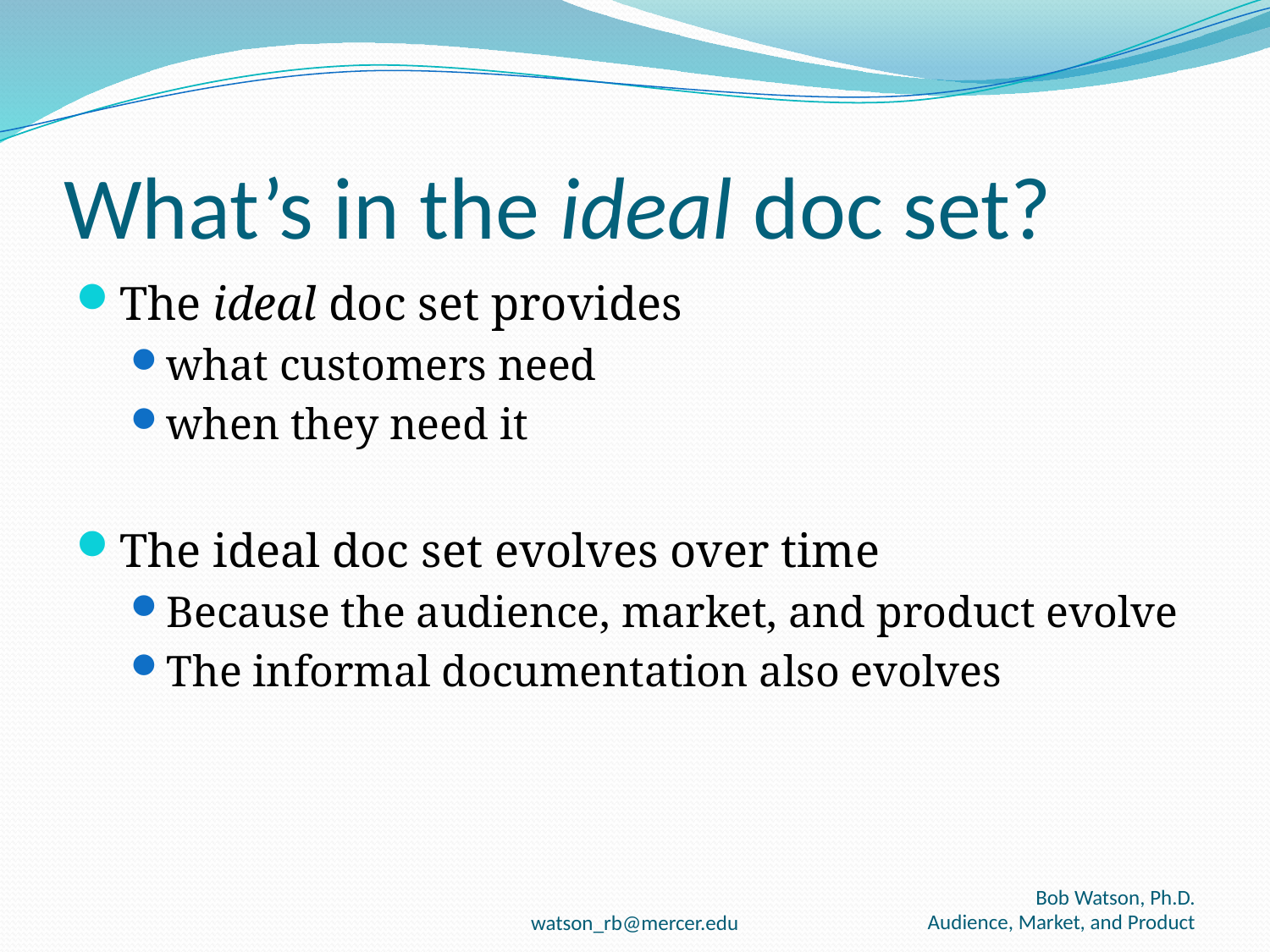

# What’s in the ideal doc set?
The ideal doc set provides
what customers need
when they need it

The ideal doc set evolves over time
Because the audience, market, and product evolve
The informal documentation also evolves